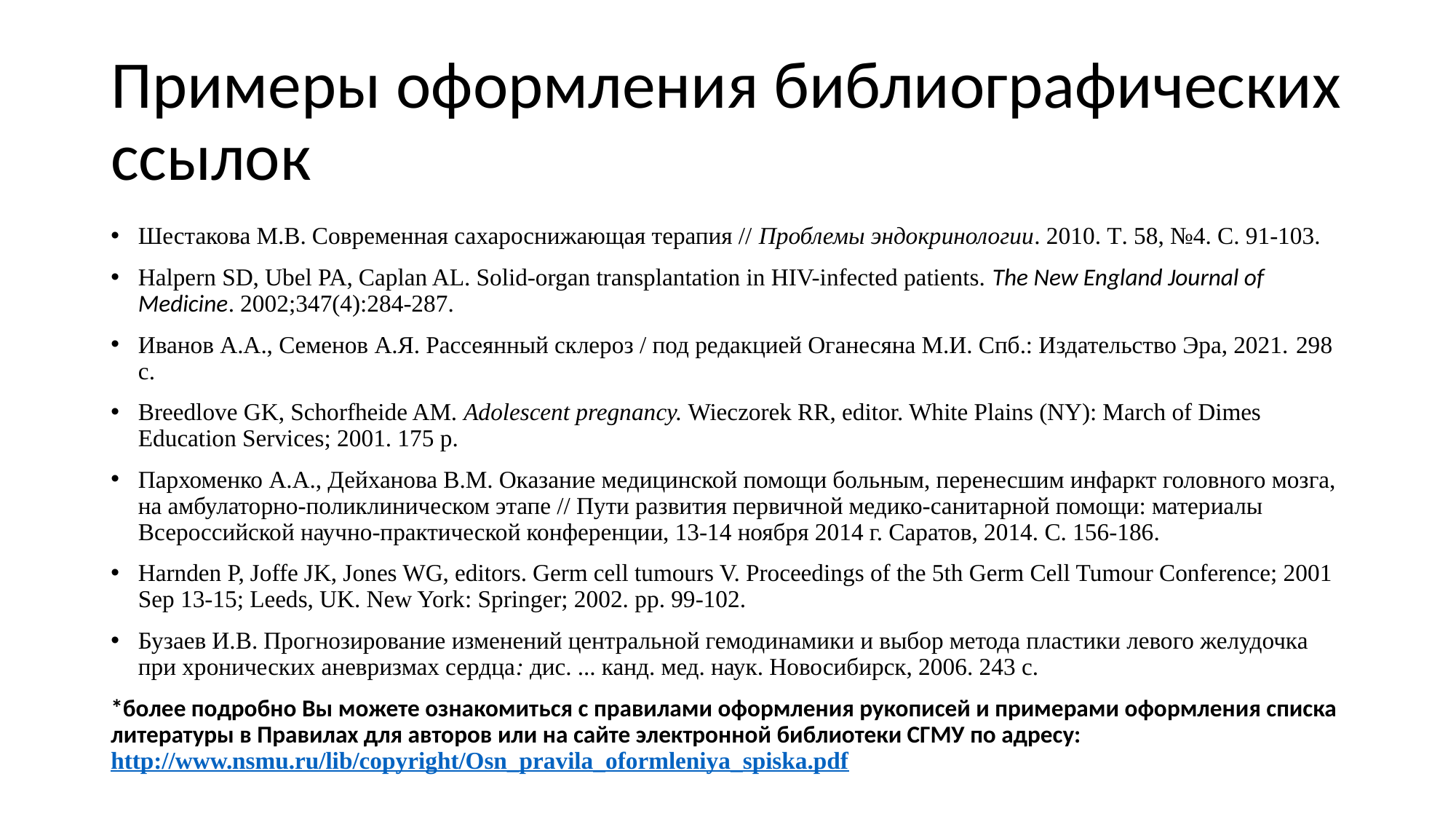

# Примеры оформления библиографических ссылок
Шестакова М.В. Современная сахароснижающая терапия // Проблемы эндокринологии. 2010. Т. 58, №4. С. 91-103.
Halpern SD, Ubel PA, Caplan AL. Solid-organ transplantation in HIV-infected patients. The New England Journal of Medicine. 2002;347(4):284-287.
Иванов А.А., Семенов А.Я. Рассеянный склероз / под редакцией Оганесяна М.И. Спб.: Издательство Эра, 2021. 298 с.
Breedlove GK, Schorfheide AM. Adolescent pregnancy. Wieczorek RR, editor. White Plains (NY): March of Dimes Education Services; 2001. 175 p.
Пархоменко А.А., Дейханова В.М. Оказание медицинской помощи больным, перенесшим инфаркт головного мозга, на амбулаторно-поликлиническом этапе // Пути развития первичной медико-санитарной помощи: материалы Всероссийской научно-практической конференции, 13-14 ноября 2014 г. Саратов, 2014. С. 156-186.
Harnden P, Joffe JK, Jones WG, editors. Germ cell tumours V. Proceedings of the 5th Germ Cell Tumour Conference; 2001 Sep 13-15; Leeds, UK. New York: Springer; 2002. pp. 99-102.
Бузаев И.В. Прогнозирование изменений центральной гемодинамики и выбор метода пластики левого желудочка при хронических аневризмах сердца: дис. ... канд. мед. наук. Новосибирск, 2006. 243 с.
*более подробно Вы можете ознакомиться с правилами оформления рукописей и примерами оформления списка литературы в Правилах для авторов или на сайте электронной библиотеки СГМУ по адресу: http://www.nsmu.ru/lib/copyright/Osn_pravila_oformleniya_spiska.pdf